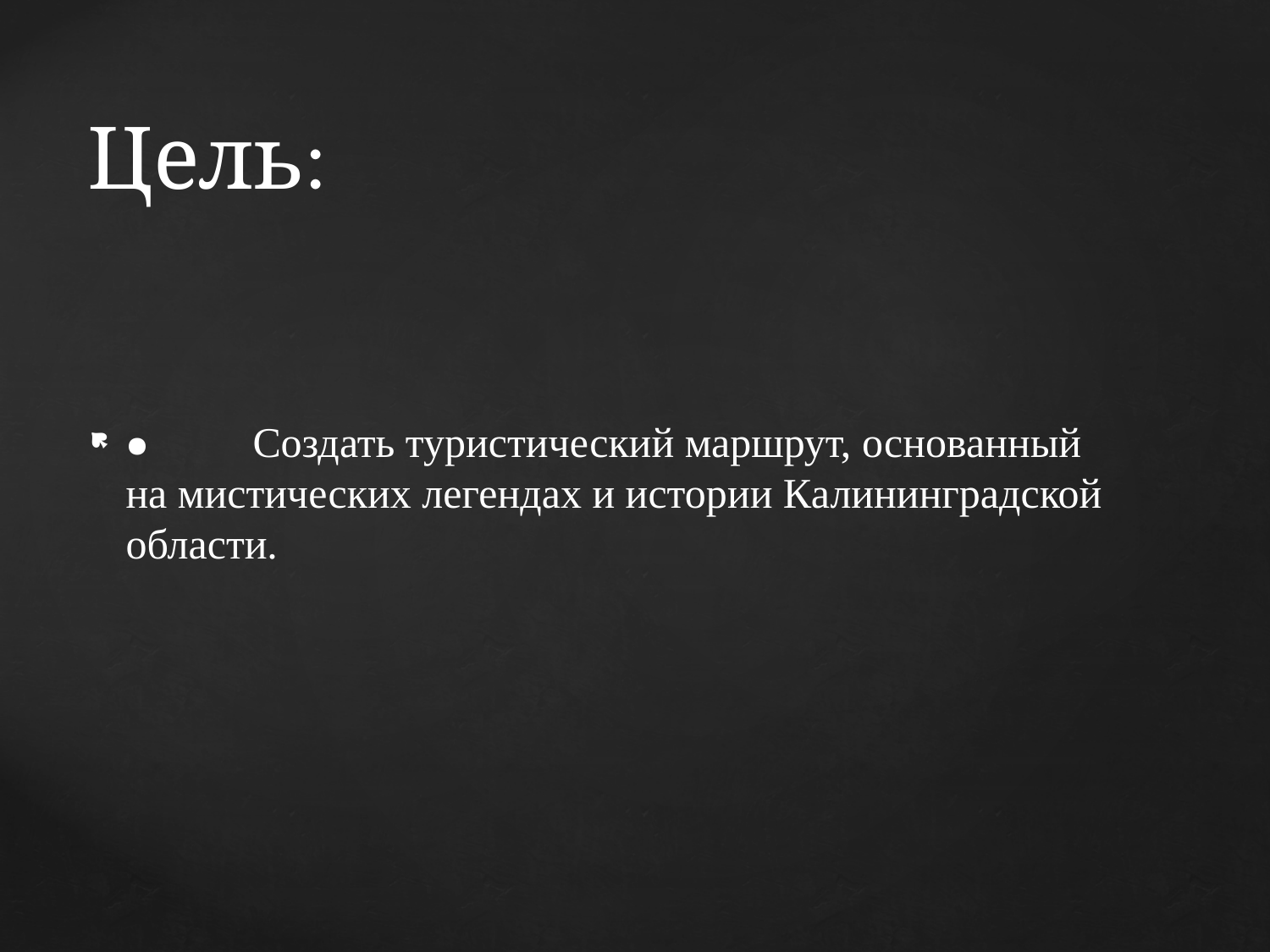

# Цель:
•	Создать туристический маршрут, основанный на мистических легендах и истории Калининградской области.